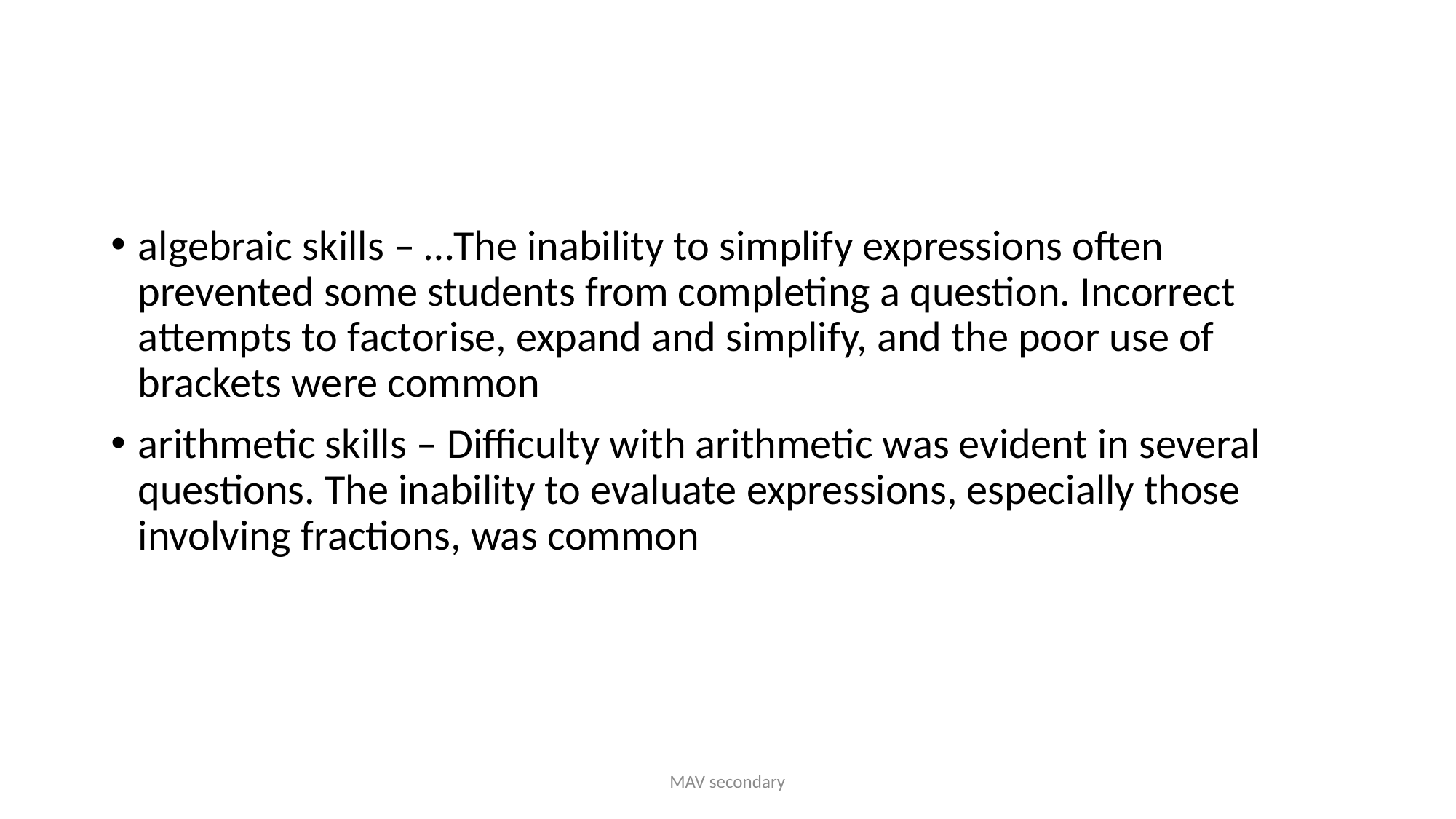

#
algebraic skills – …The inability to simplify expressions often prevented some students from completing a question. Incorrect attempts to factorise, expand and simplify, and the poor use of brackets were common
arithmetic skills – Difficulty with arithmetic was evident in several questions. The inability to evaluate expressions, especially those involving fractions, was common

MAV secondary